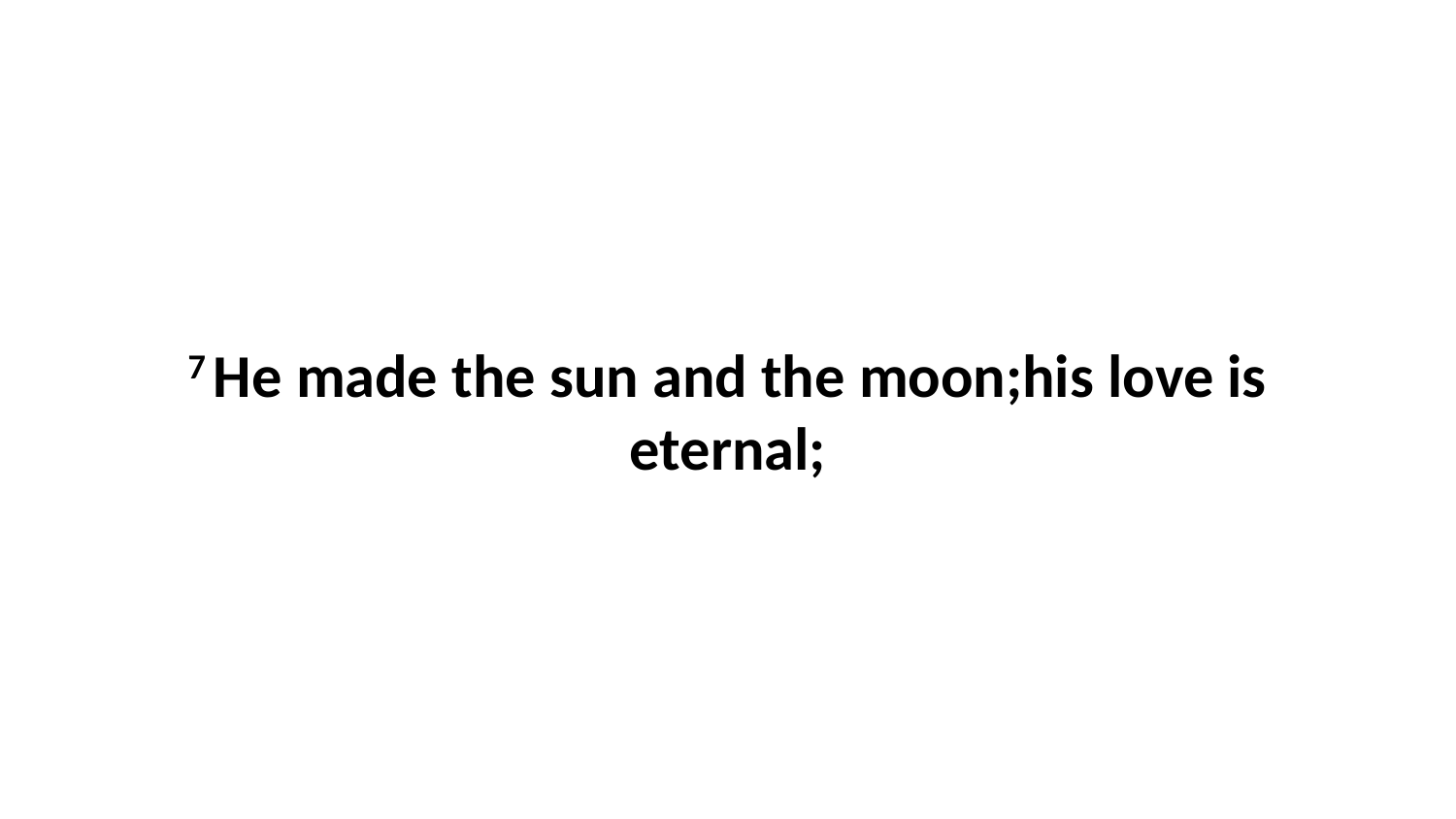

7 He made the sun and the moon;his love is eternal;